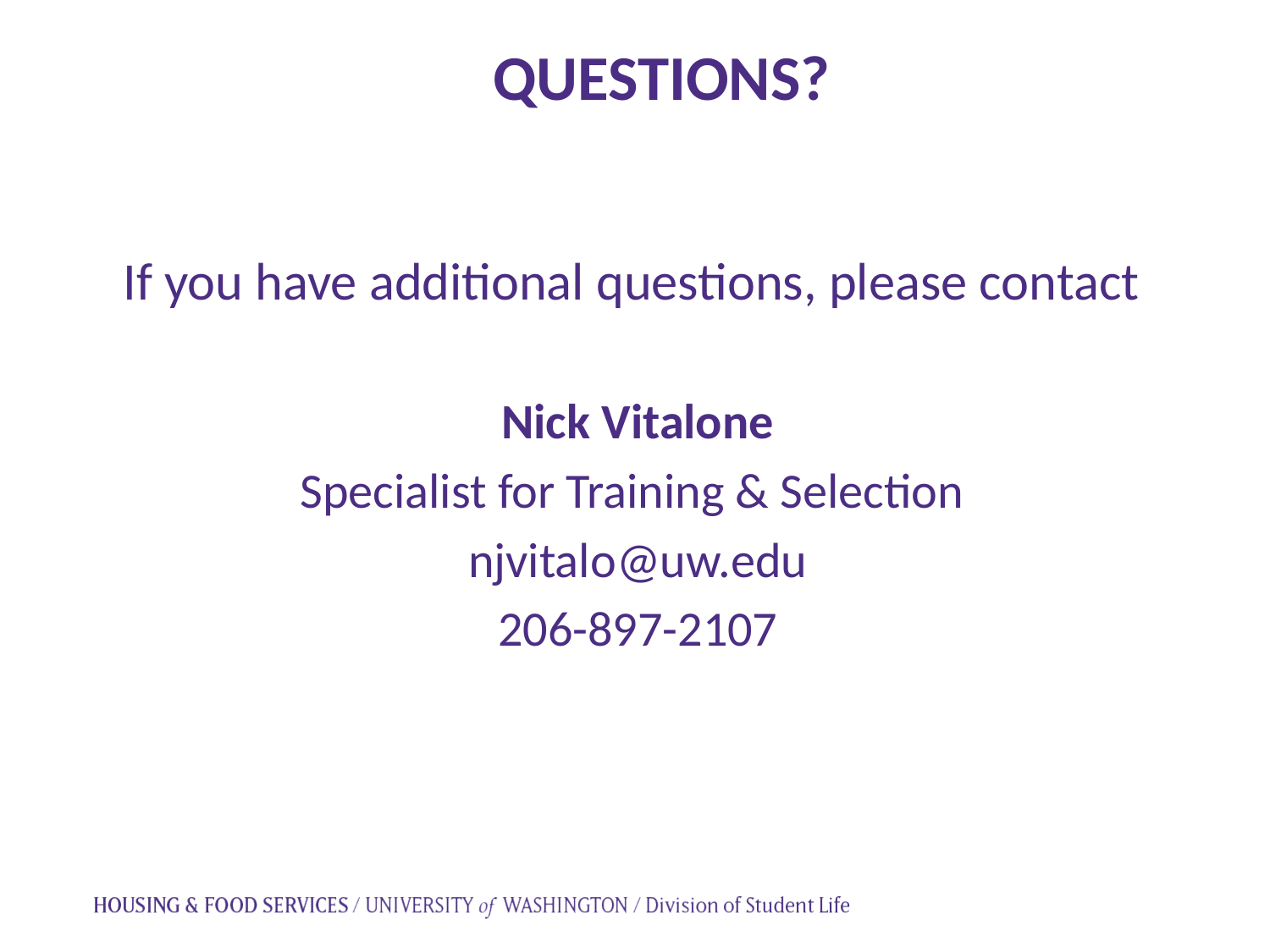

QUESTIONS?
If you have additional questions, please contact

Nick Vitalone
Specialist for Training & Selection
njvitalo@uw.edu
206-897-2107